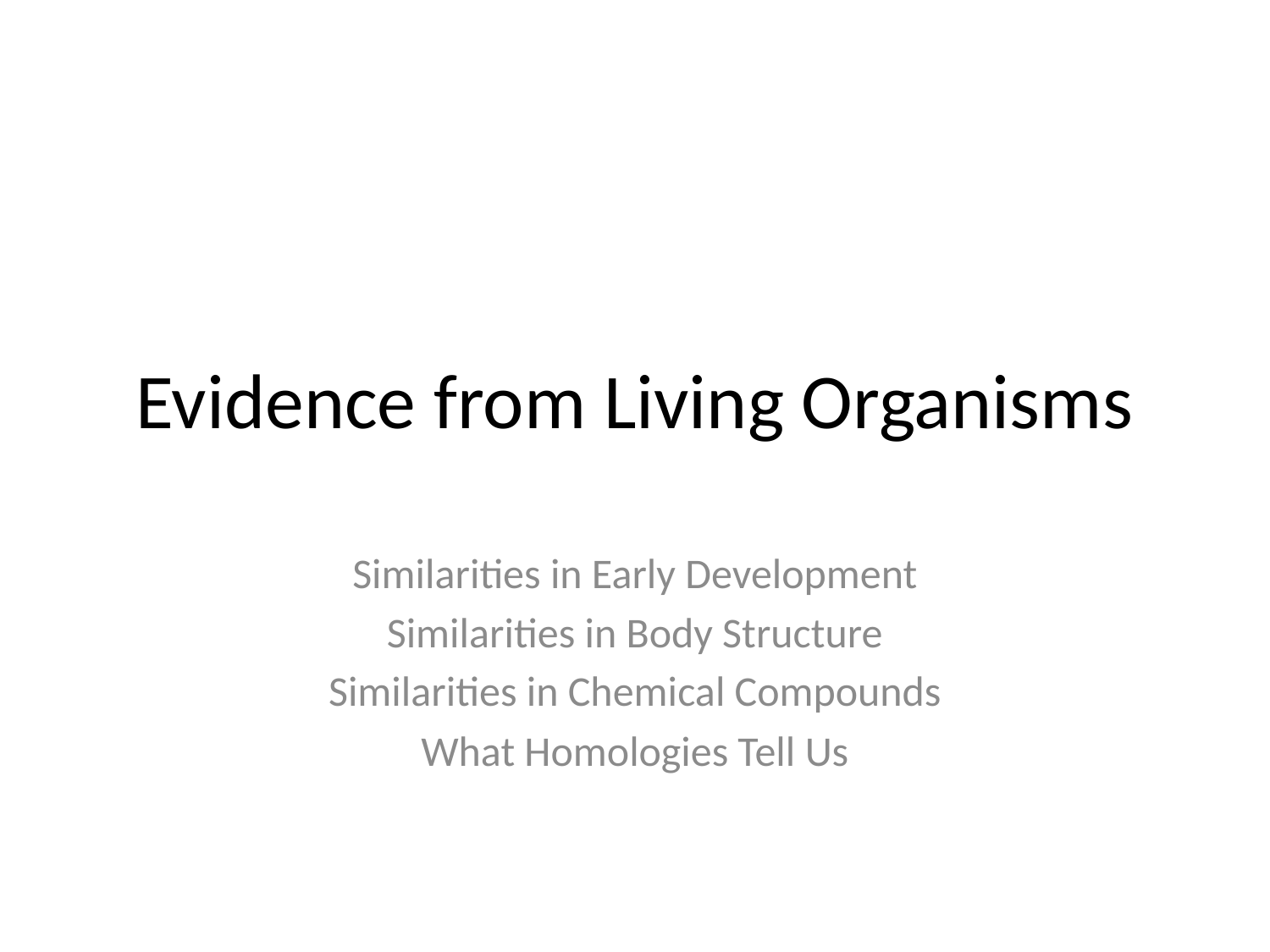

# Evidence from Living Organisms
Similarities in Early Development
Similarities in Body Structure
Similarities in Chemical Compounds
What Homologies Tell Us